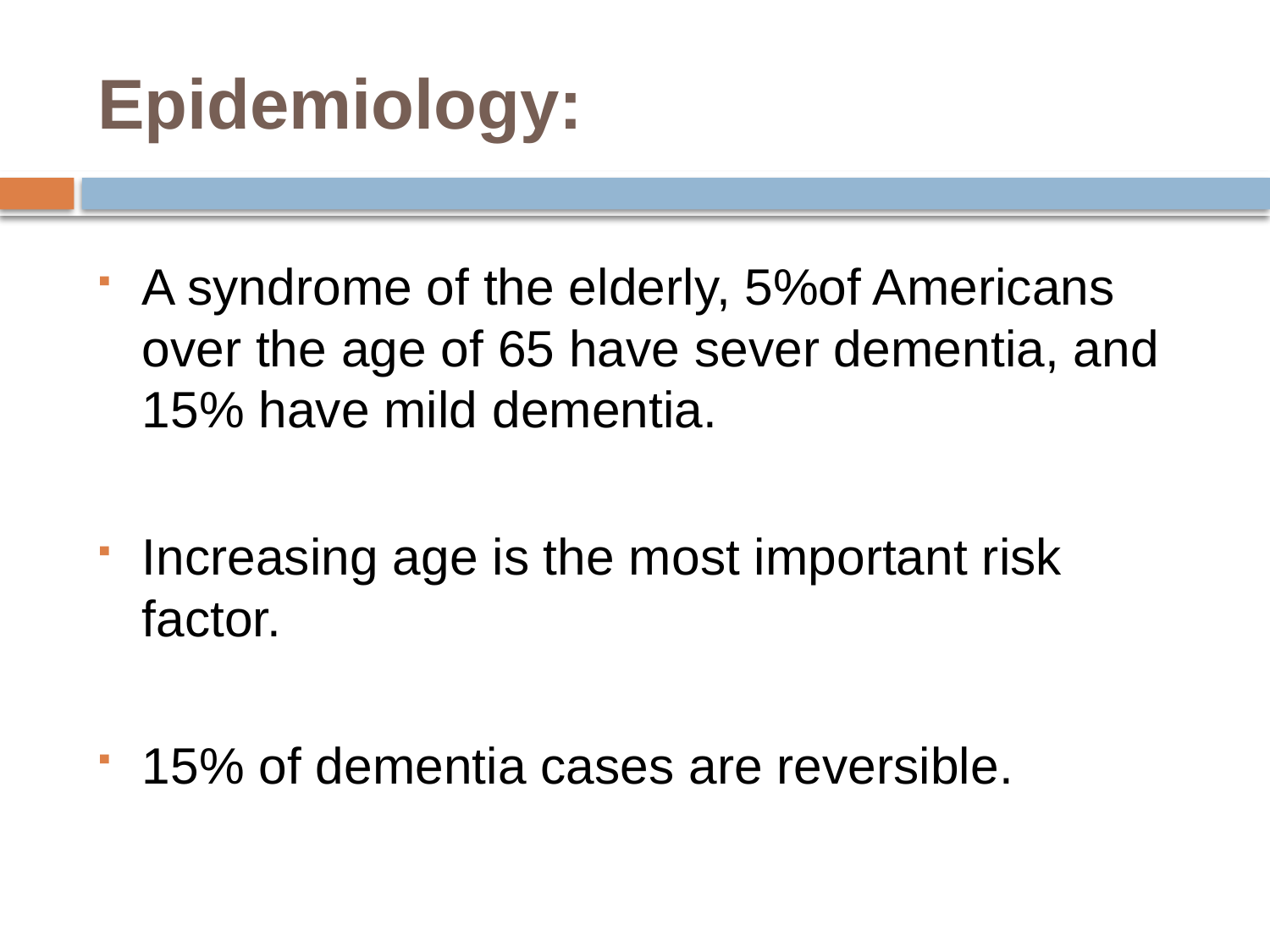

# Epidemiology:
A syndrome of the elderly, 5%of Americans over the age of 65 have sever dementia, and 15% have mild dementia.

Increasing age is the most important risk factor.

15% of dementia cases are reversible.